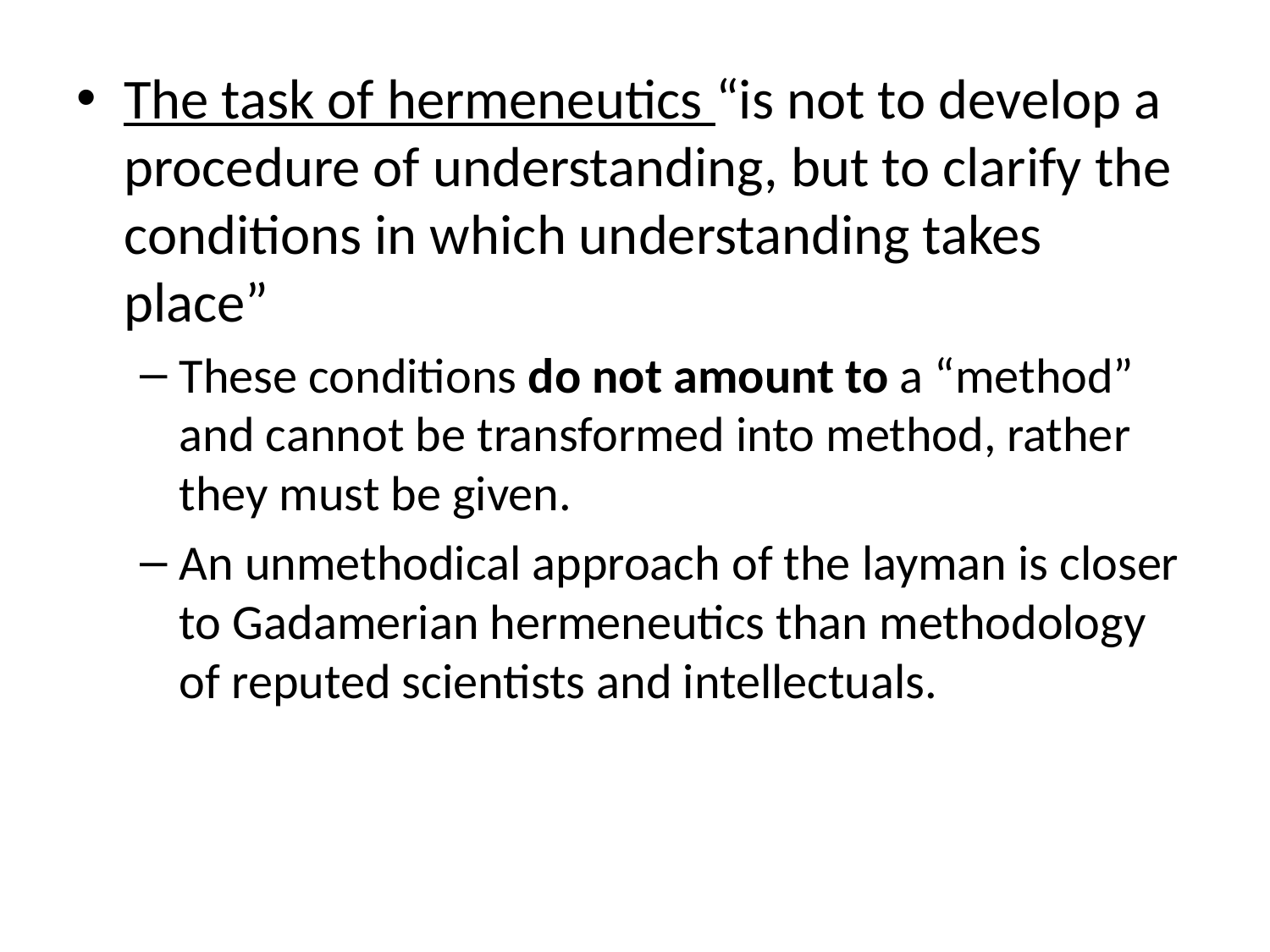

The task of hermeneutics “is not to develop a procedure of understanding, but to clarify the conditions in which understanding takes place”
These conditions do not amount to a “method” and cannot be transformed into method, rather they must be given.
An unmethodical approach of the layman is closer to Gadamerian hermeneutics than methodology of reputed scientists and intellectuals.